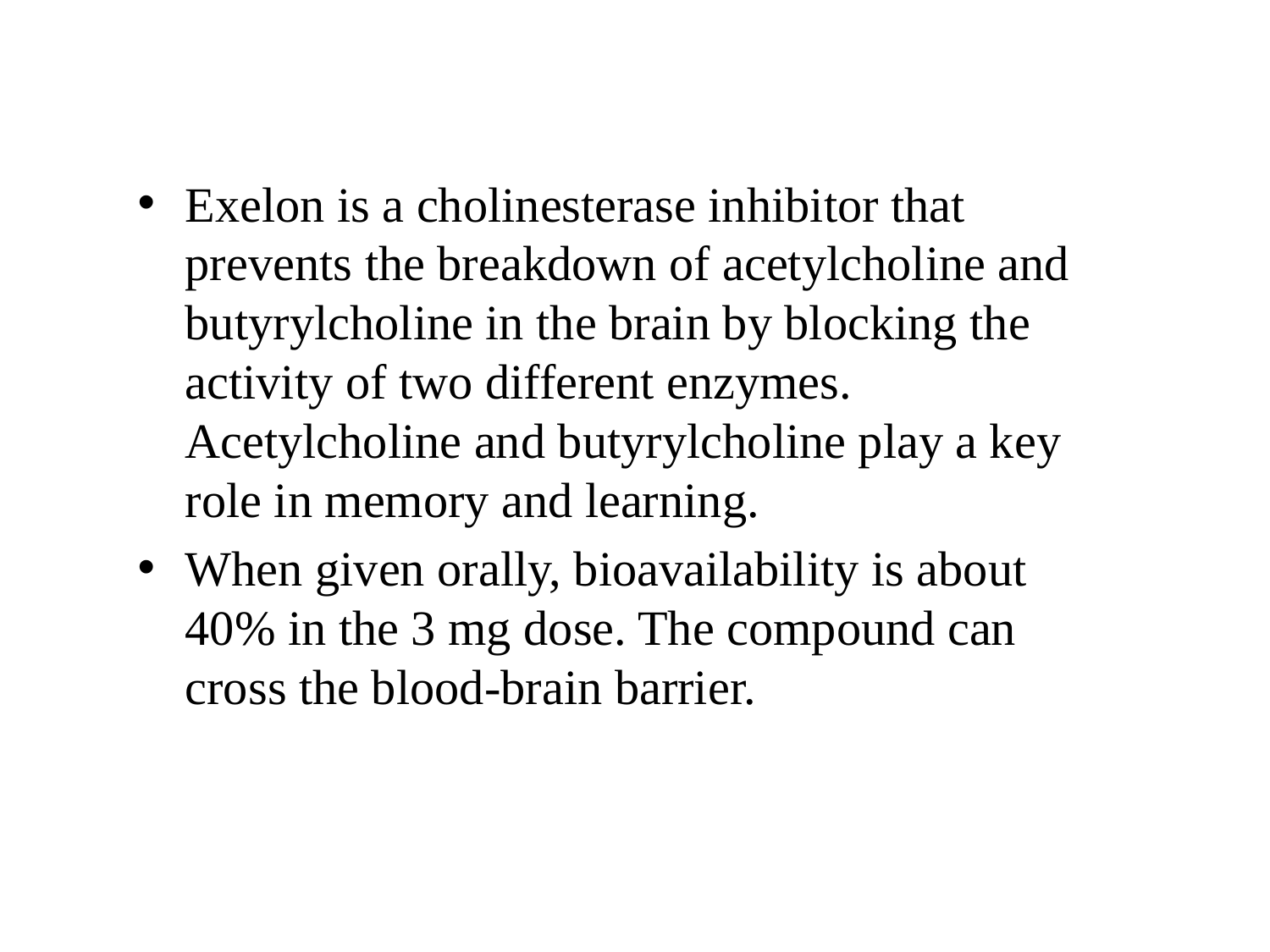

Exelon is a cholinesterase inhibitor that prevents the breakdown of acetylcholine and butyrylcholine in the brain by blocking the activity of two different enzymes. Acetylcholine and butyrylcholine play a key role in memory and learning.
When given orally, bioavailability is about 40% in the 3 mg dose. The compound can cross the blood-brain barrier.